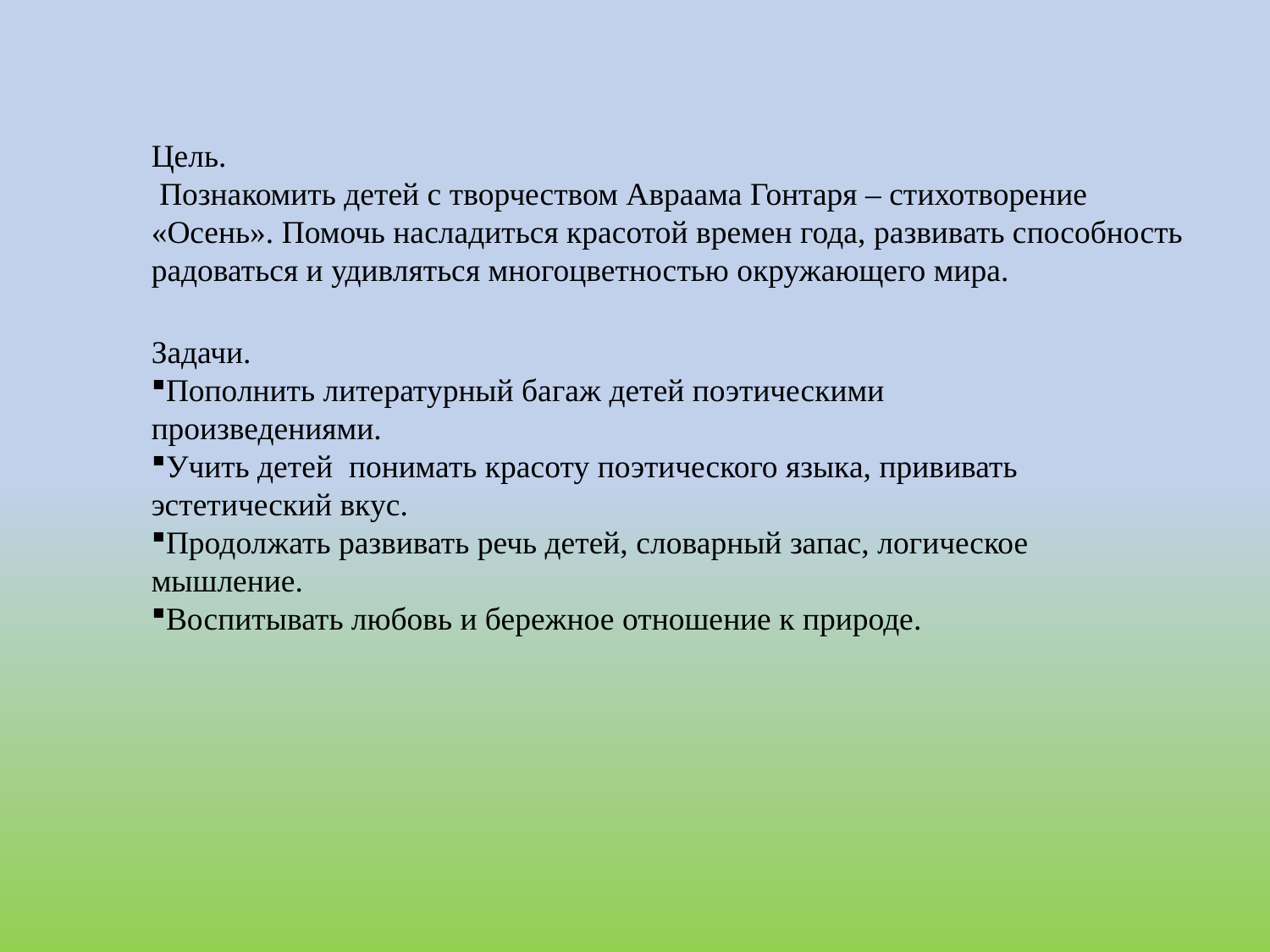

Цель.
 Познакомить детей с творчеством Авраама Гонтаря – стихотворение «Осень». Помочь насладиться красотой времен года, развивать способность радоваться и удивляться многоцветностью окружающего мира.

Задачи.
Пополнить литературный багаж детей поэтическими произведениями.
Учить детей  понимать красоту поэтического языка, прививать эстетический вкус.
Продолжать развивать речь детей, словарный запас, логическое мышление.
Воспитывать любовь и бережное отношение к природе.